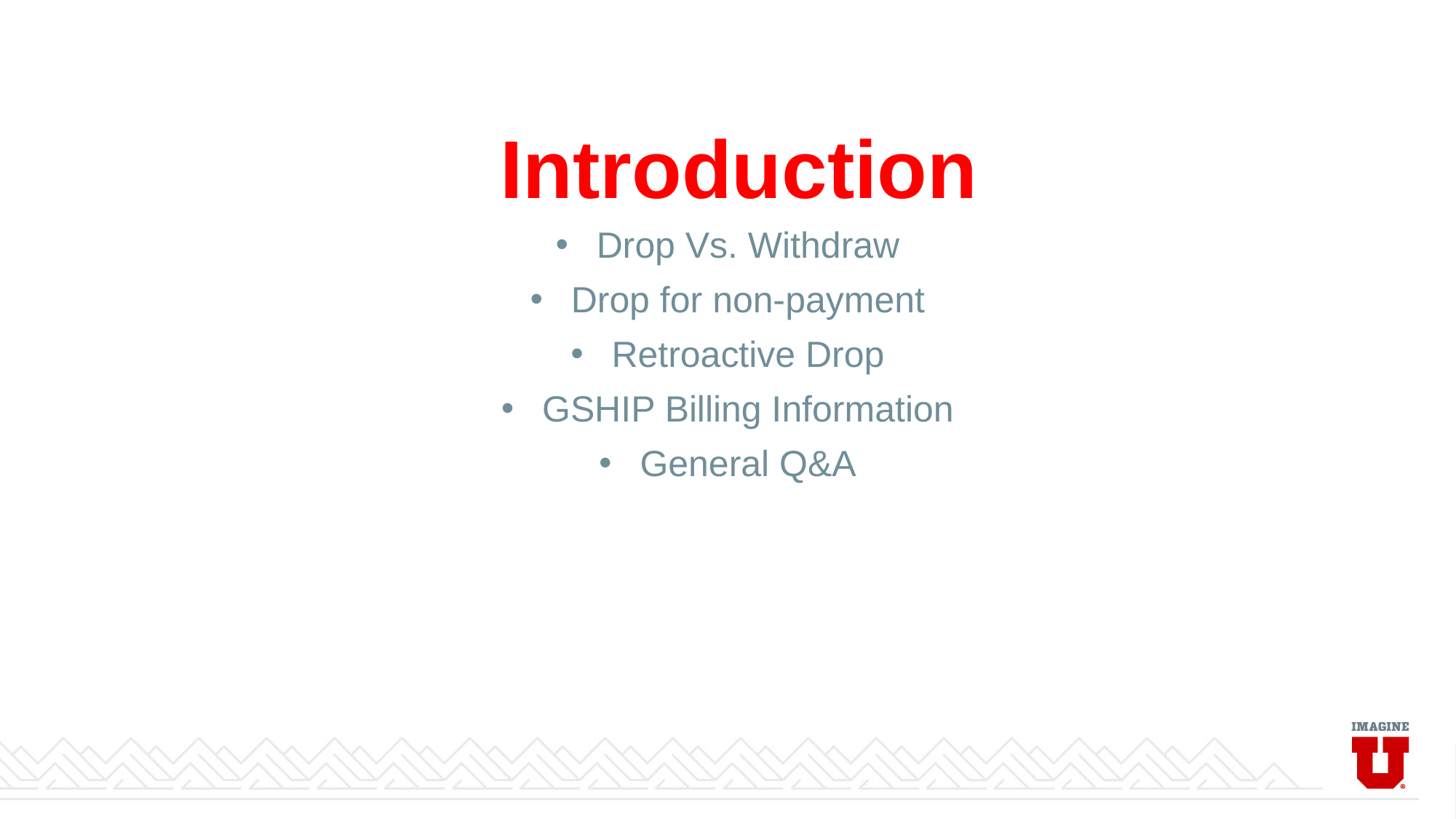

# Introduction
Drop Vs. Withdraw
Drop for non-payment
Retroactive Drop
GSHIP Billing Information
General Q&A